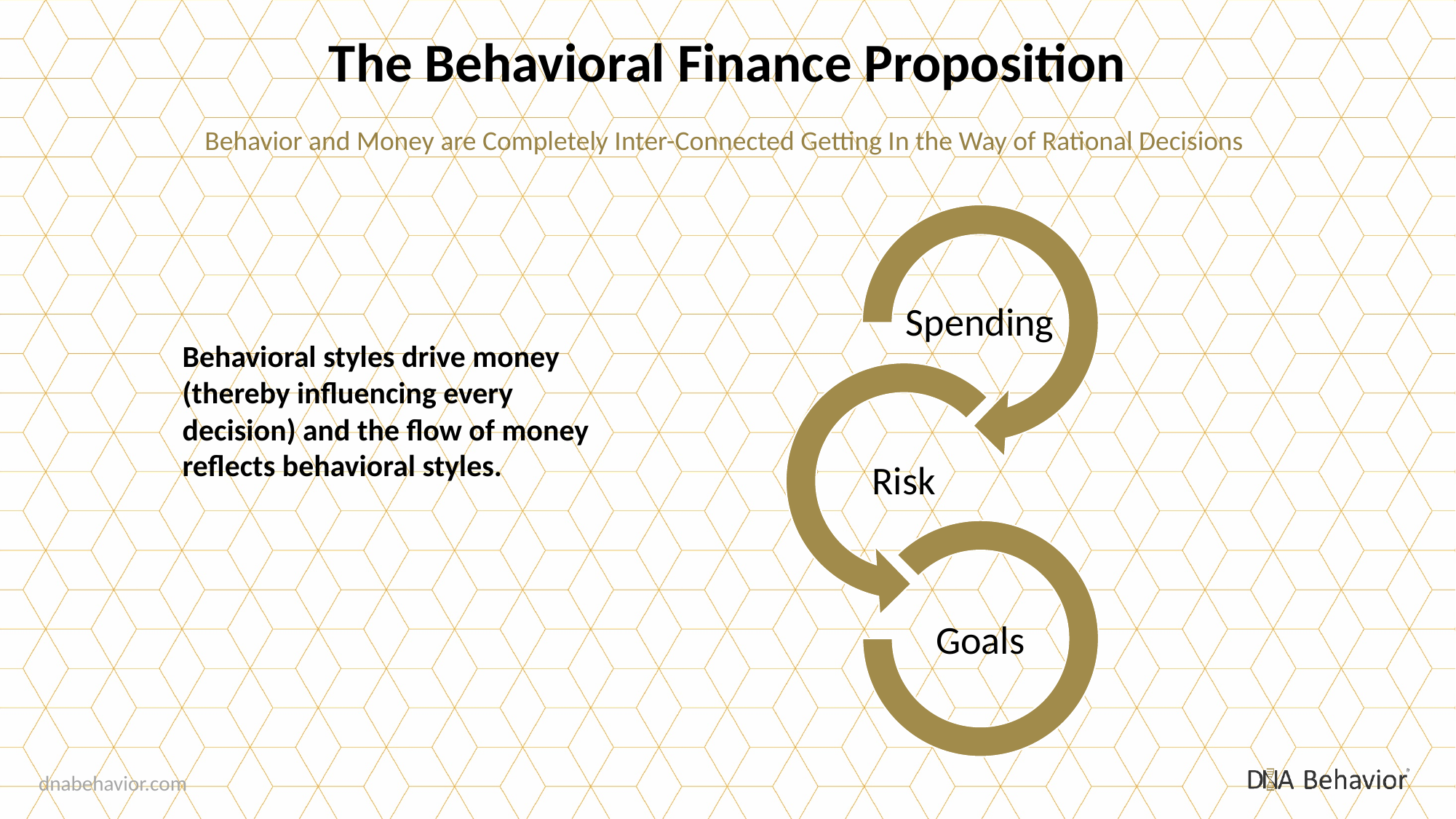

The Behavioral Finance Proposition
Behavior and Money are Completely Inter-Connected Getting In the Way of Rational Decisions
Spending
Risk
Goals

Behavioral styles drive money (thereby influencing every decision) and the flow of money reflects behavioral styles.